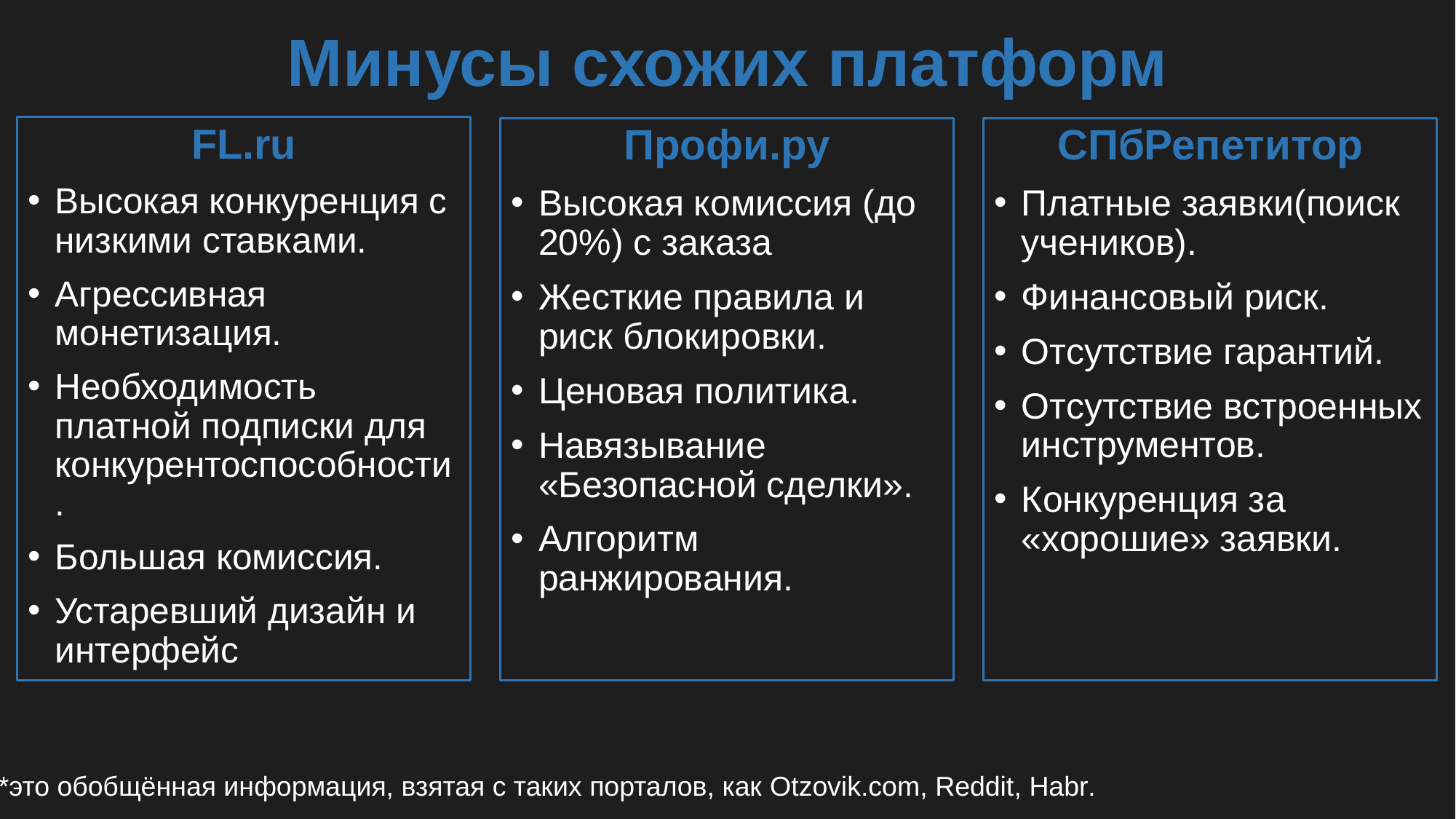

# Минусы схожих платформ
FL.ru
Высокая конкуренция с низкими ставками.
Агрессивная монетизация.
Необходимость платной подписки для конкурентоспособности.
Большая комиссия.
Устаревший дизайн и интерфейс
Профи.ру
Высокая комиссия (до 20%) с заказа
Жесткие правила и риск блокировки.
Ценовая политика.
Навязывание «Безопасной сделки».
Алгоритм ранжирования.
СПбРепетитор
Платные заявки(поиск учеников).
Финансовый риск.
Отсутствие гарантий.
Отсутствие встроенных инструментов.
Конкуренция за «хорошие» заявки.
*это обобщённая информация, взятая с таких порталов, как Otzovik.com, Reddit, Habr.